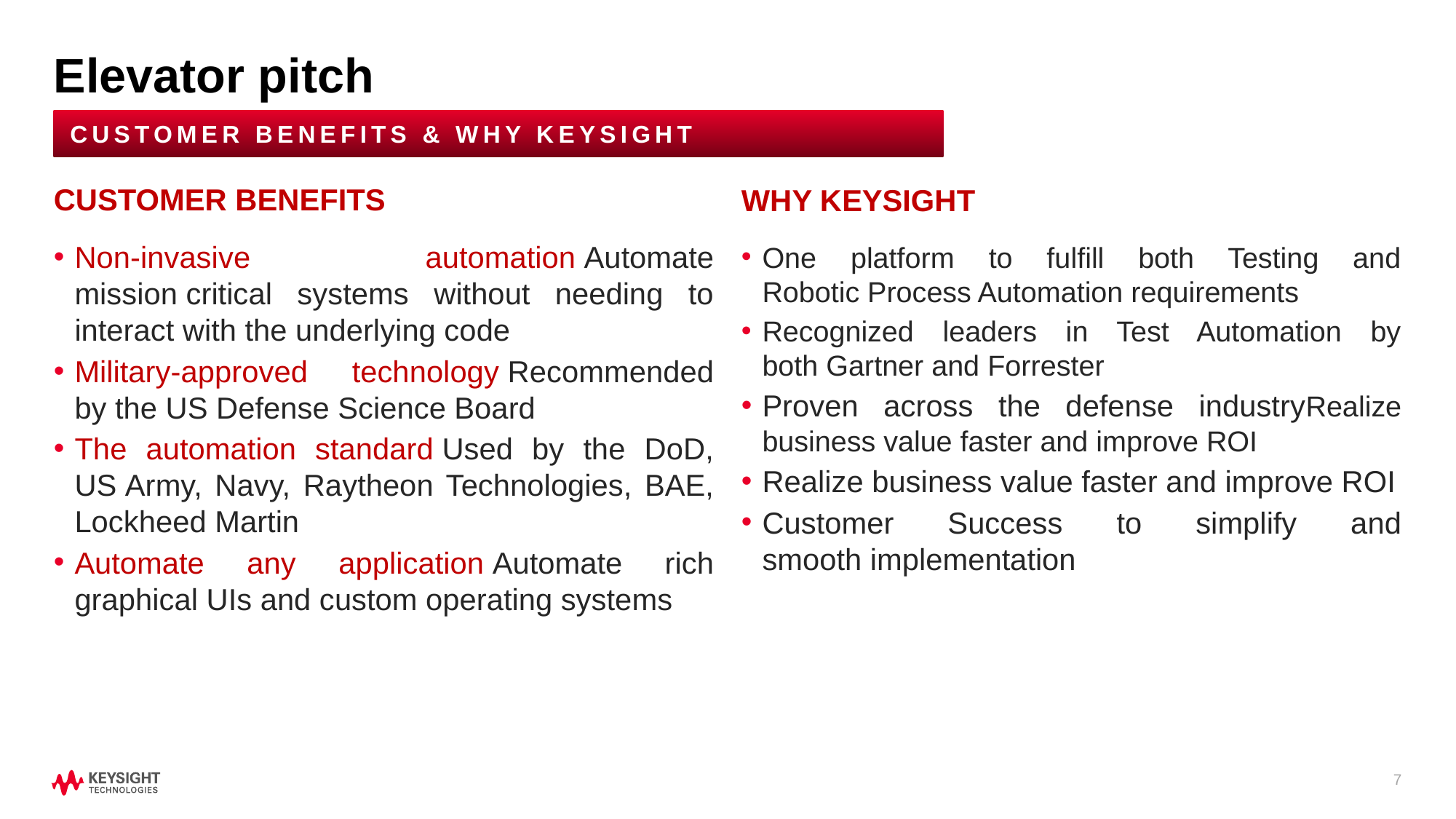

# Elevator pitch
CUSTOMER BENEFITS & WHY KEYSIGHT

WHY KEYSIGHT

One platform to fulfill both Testing and Robotic Process Automation requirements​
Recognized leaders in Test Automation by both Gartner and Forrester​
Proven across the defense industry​Realize business value faster and improve ROI​
Realize business value faster and improve ROI
Customer Success to simplify and smooth implementation​​
CUSTOMER BENEFITS

Non-invasive automation Automate mission critical systems without needing to interact with the underlying code
Military-approved technology Recommended by the US Defense Science Board​
The automation standard Used by the DoD, US Army, Navy, Raytheon Technologies, BAE, Lockheed Martin​
Automate any application Automate rich graphical UIs and custom operating systems​